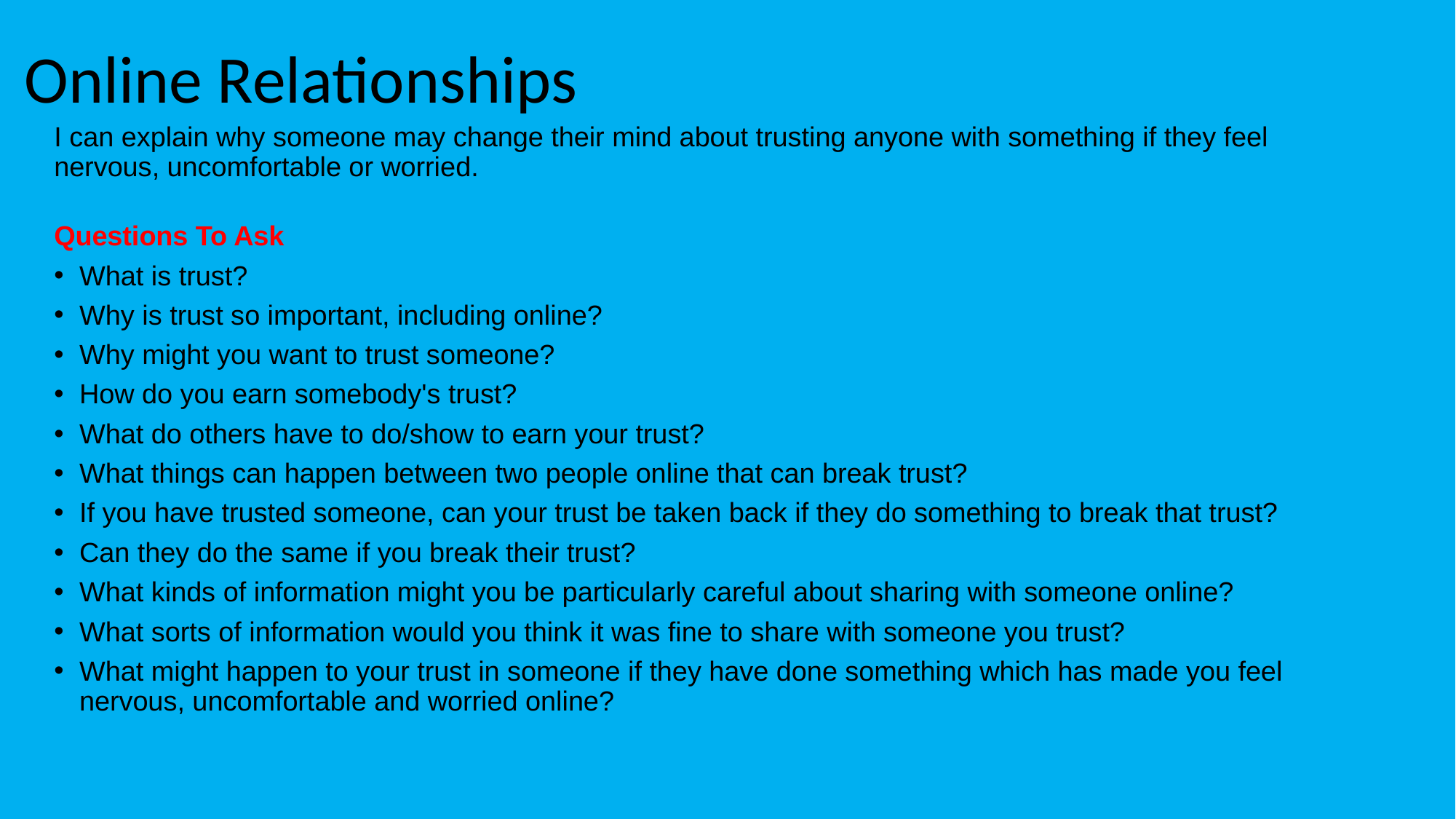

# Online Relationships
I can explain why someone may change their mind about trusting anyone with something if they feel nervous, uncomfortable or worried.
Questions To Ask
What is trust?
Why is trust so important, including online?
Why might you want to trust someone?
How do you earn somebody's trust?
What do others have to do/show to earn your trust?
What things can happen between two people online that can break trust?
If you have trusted someone, can your trust be taken back if they do something to break that trust?
Can they do the same if you break their trust?
What kinds of information might you be particularly careful about sharing with someone online?
What sorts of information would you think it was fine to share with someone you trust?
What might happen to your trust in someone if they have done something which has made you feel nervous, uncomfortable and worried online?